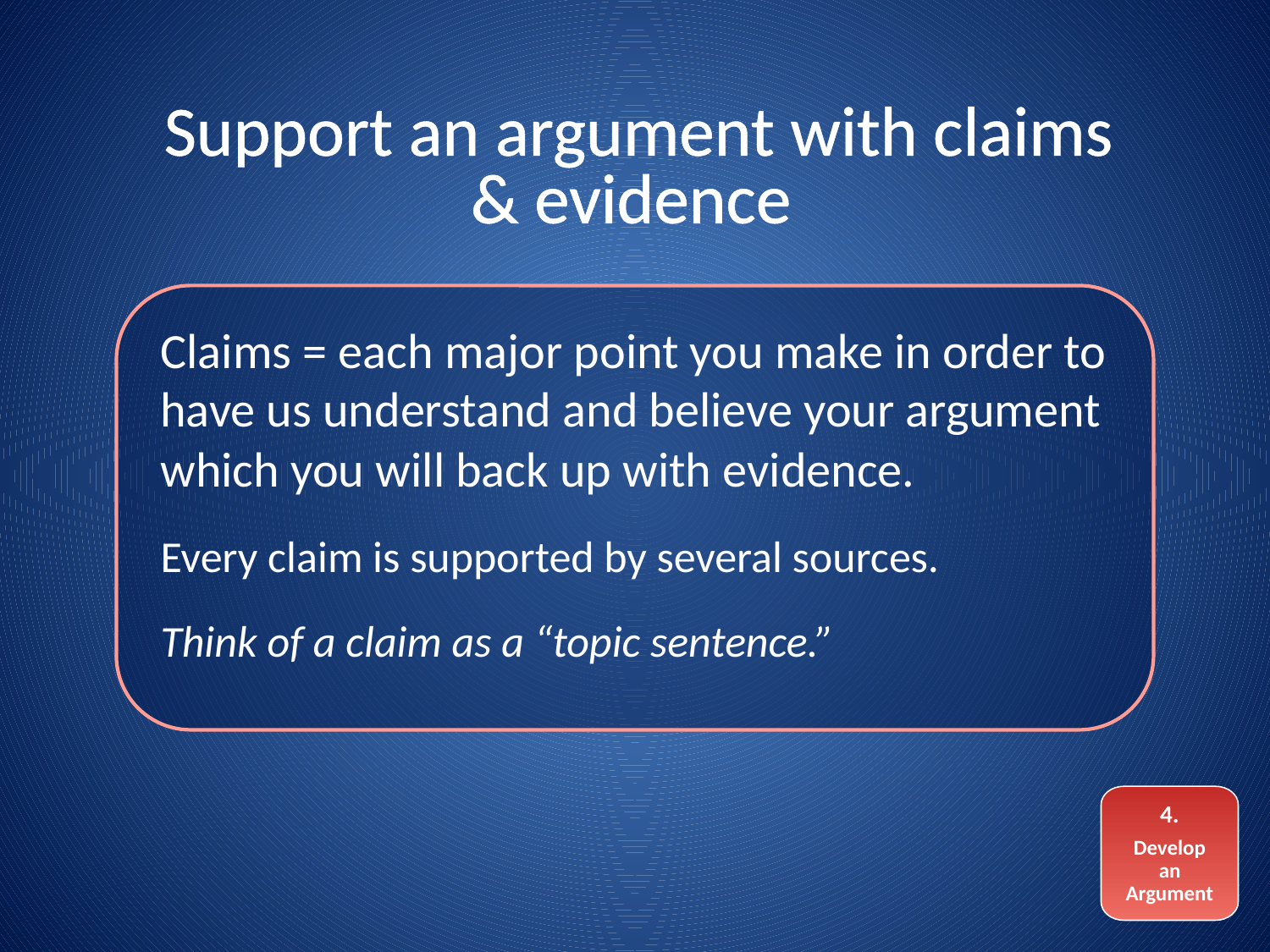

Support an argument with claims & evidence

Claims = each major point you make in order to have us understand and believe your argument which you will back up with evidence.

Every claim is supported by several sources.

Think of a claim as a “topic sentence.”

4.
Develop an Argument